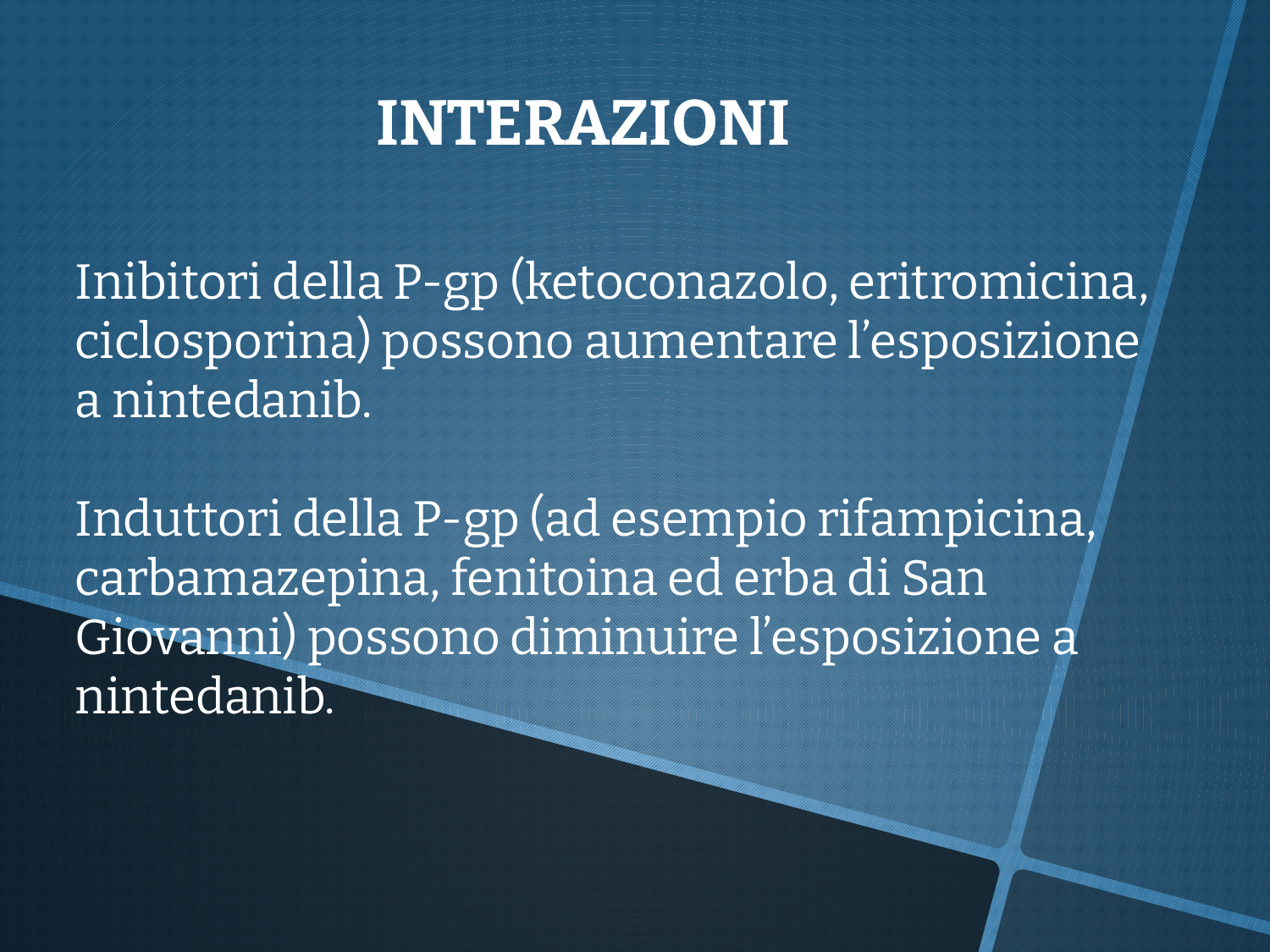

INTERAZIONI
Inibitori della P-gp (ketoconazolo, eritromicina, ciclosporina) possono aumentare l’esposizione a nintedanib.

Induttori della P-gp (ad esempio rifampicina, carbamazepina, fenitoina ed erba di San Giovanni) possono diminuire l’esposizione a nintedanib.